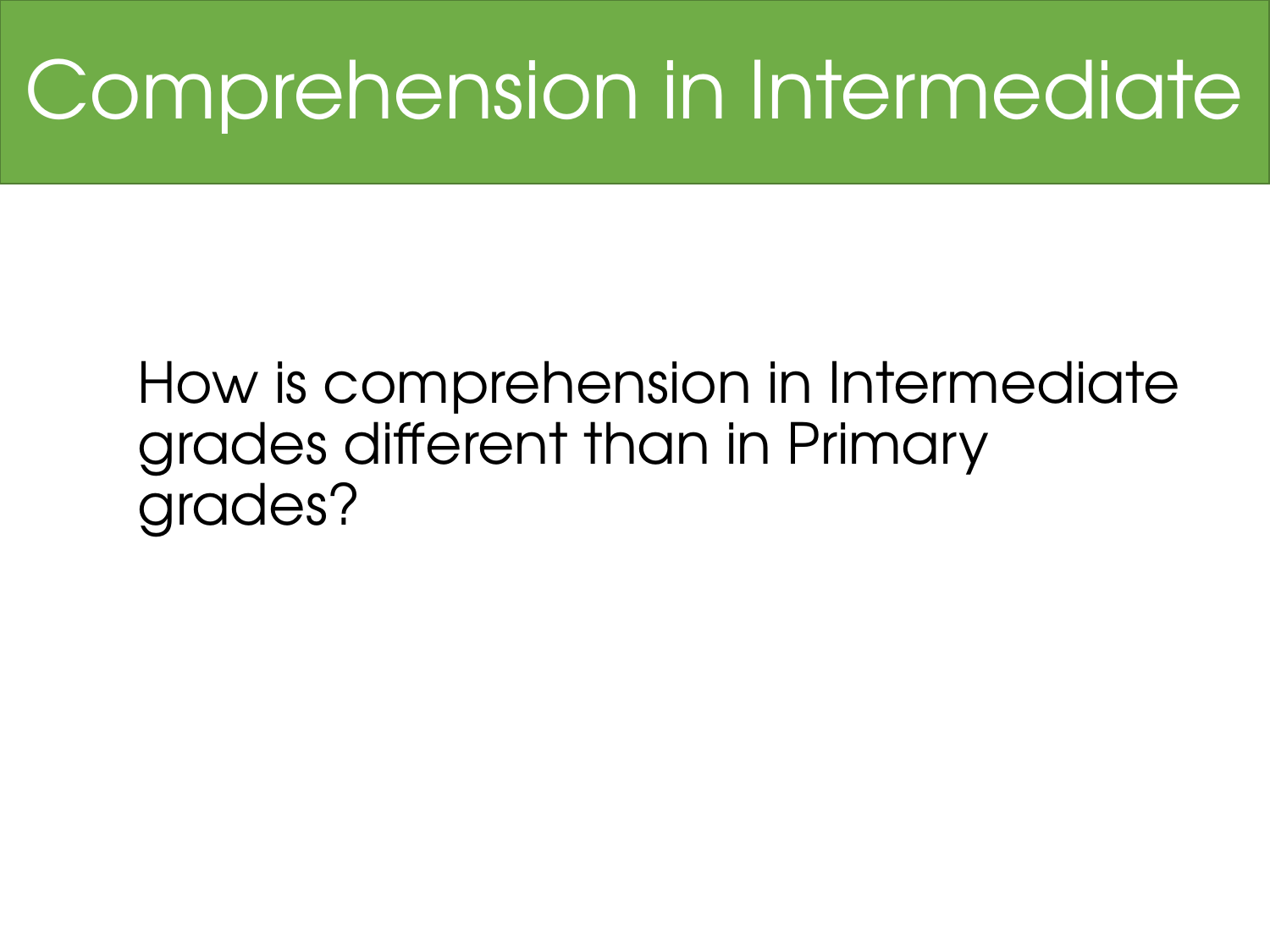

# Comprehension in Intermediate
How is comprehension in Intermediate grades different than in Primary grades?